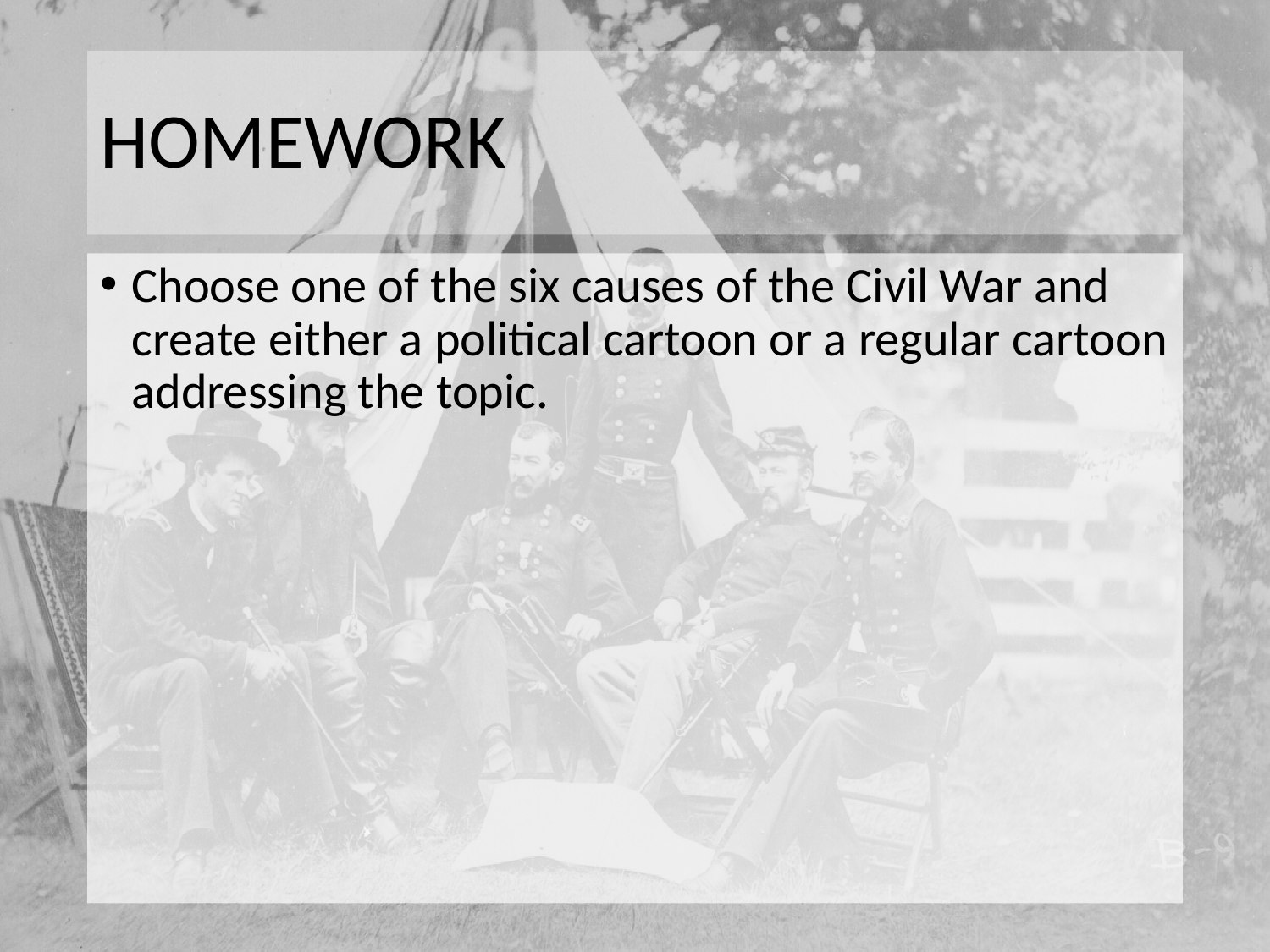

# HOMEWORK
Choose one of the six causes of the Civil War and create either a political cartoon or a regular cartoon addressing the topic.